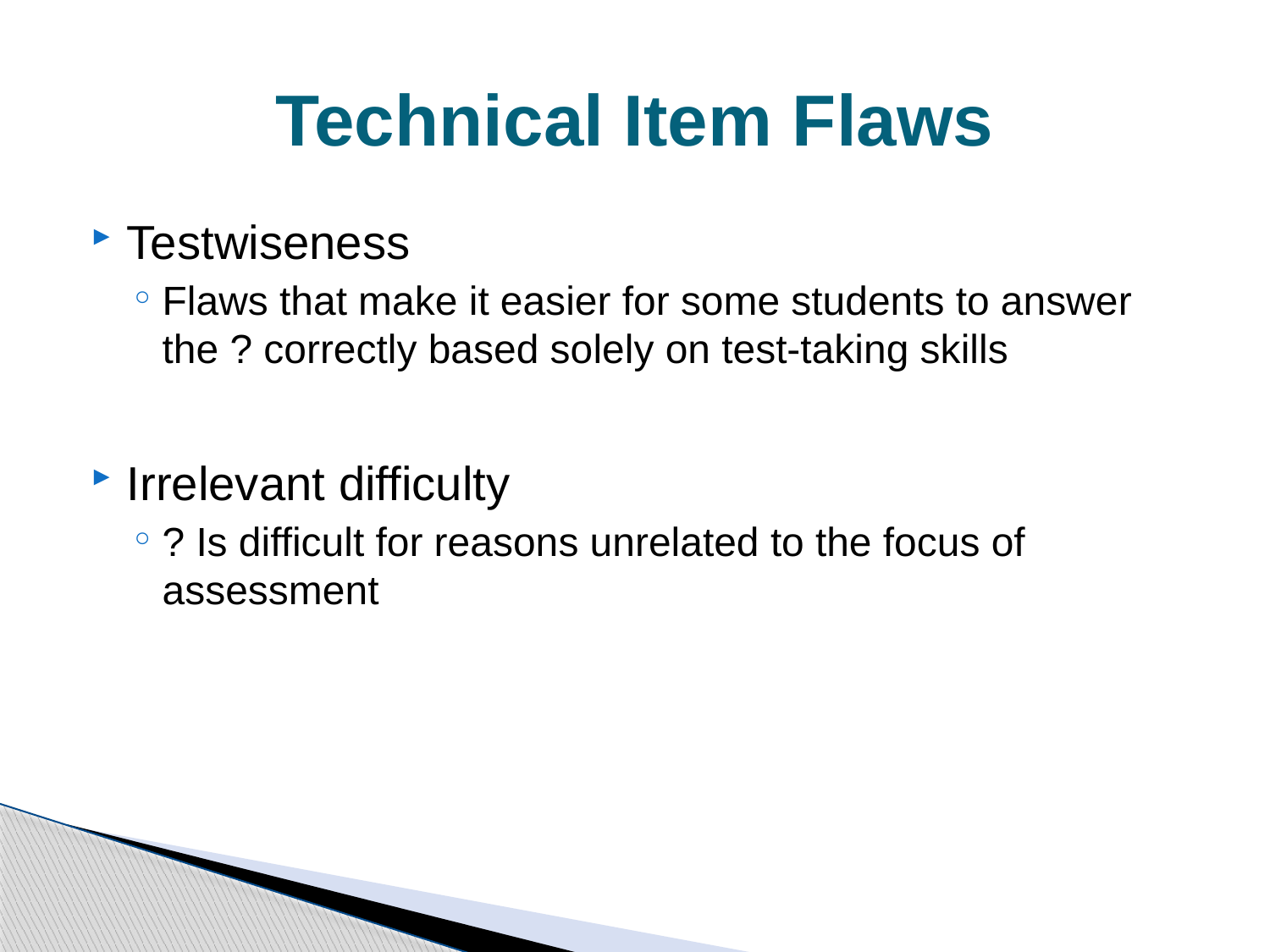

# Technical Item Flaws
Testwiseness
Flaws that make it easier for some students to answer the ? correctly based solely on test-taking skills

Irrelevant difficulty
? Is difficult for reasons unrelated to the focus of assessment